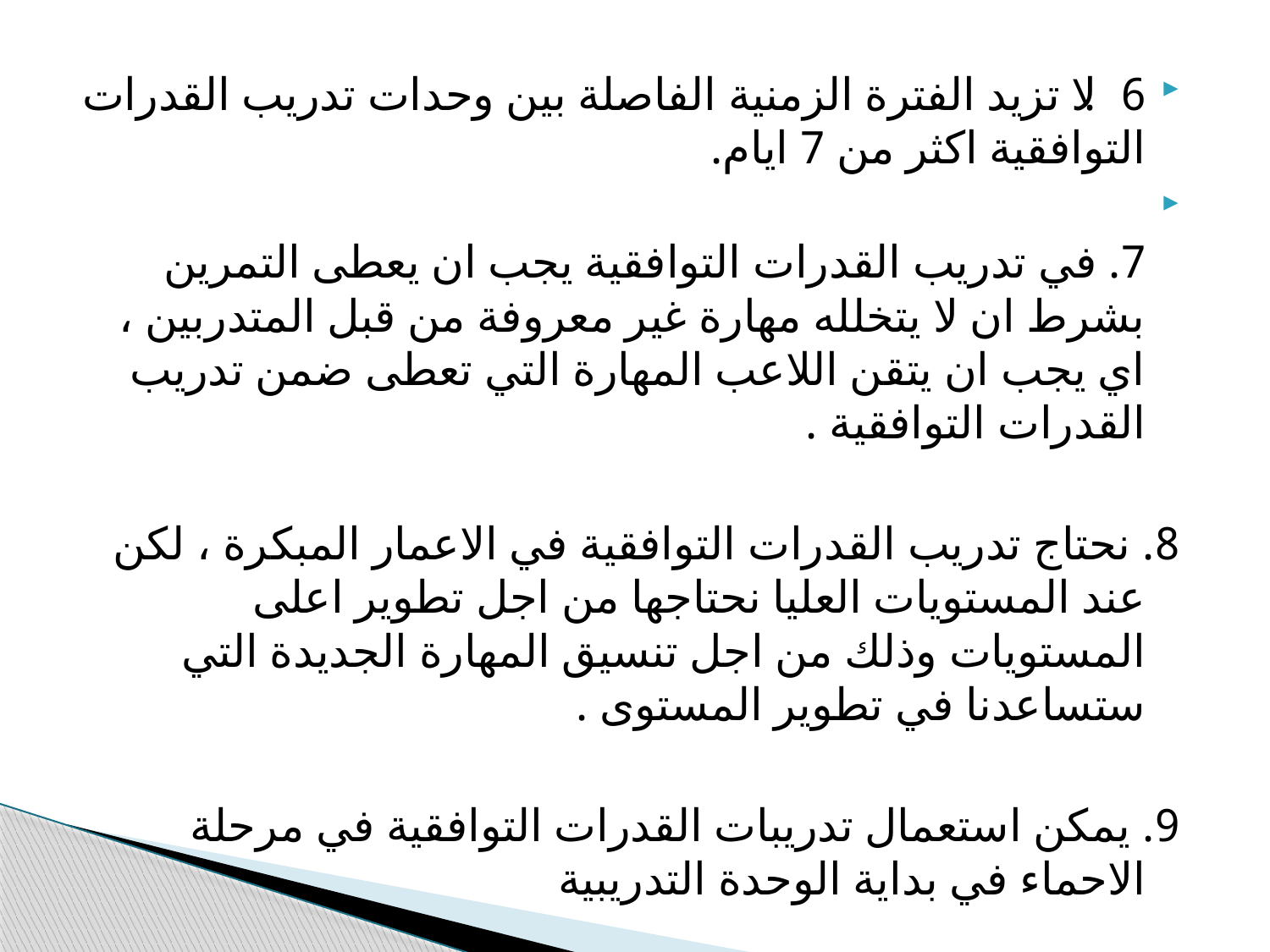

6. لا تزيد الفترة الزمنية الفاصلة بين وحدات تدريب القدرات التوافقية اكثر من 7 ايام.
7. في تدريب القدرات التوافقية يجب ان يعطى التمرين بشرط ان لا يتخلله مهارة غير معروفة من قبل المتدربين ، اي يجب ان يتقن اللاعب المهارة التي تعطى ضمن تدريب القدرات التوافقية .

8. نحتاج تدريب القدرات التوافقية في الاعمار المبكرة ، لكن عند المستويات العليا نحتاجها من اجل تطوير اعلى المستويات وذلك من اجل تنسيق المهارة الجديدة التي ستساعدنا في تطوير المستوى .

9. يمكن استعمال تدريبات القدرات التوافقية في مرحلة الاحماء في بداية الوحدة التدريبية